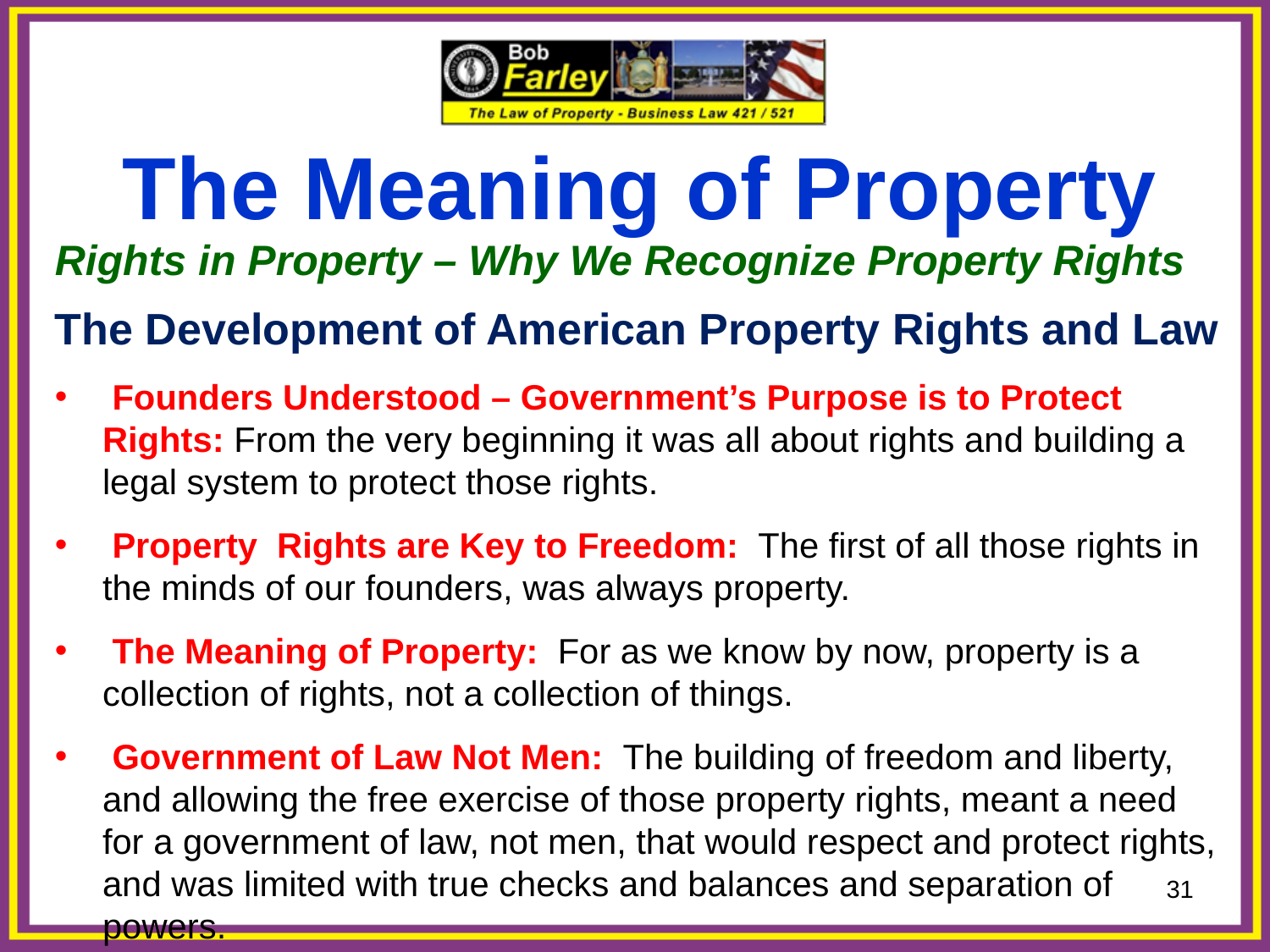

The Meaning of Property
Rights in Property – Why We Recognize Property Rights

The Development of American Property Rights and Law

 Founders Understood – Government’s Purpose is to Protect Rights: From the very beginning it was all about rights and building a legal system to protect those rights.

 Property  Rights are Key to Freedom:  The first of all those rights in the minds of our founders, was always property.

 The Meaning of Property:  For as we know by now, property is a collection of rights, not a collection of things.

 Government of Law Not Men:  The building of freedom and liberty, and allowing the free exercise of those property rights, meant a need for a government of law, not men, that would respect and protect rights, and was limited with true checks and balances and separation of powers.
31